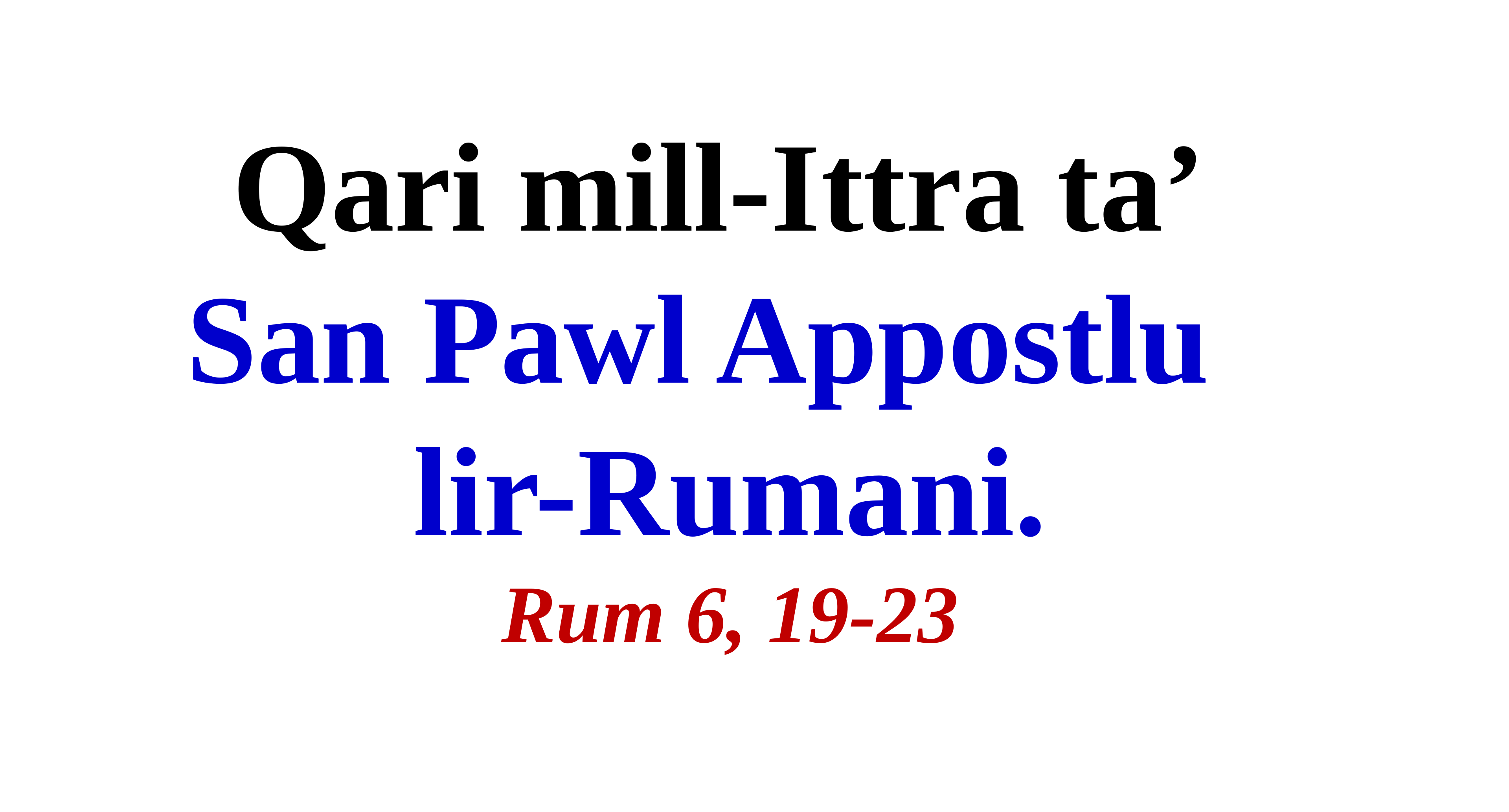

Qari mill-Ittra ta’
San Pawl Appostlu
lir-Rumani.
Rum 6, 19-23